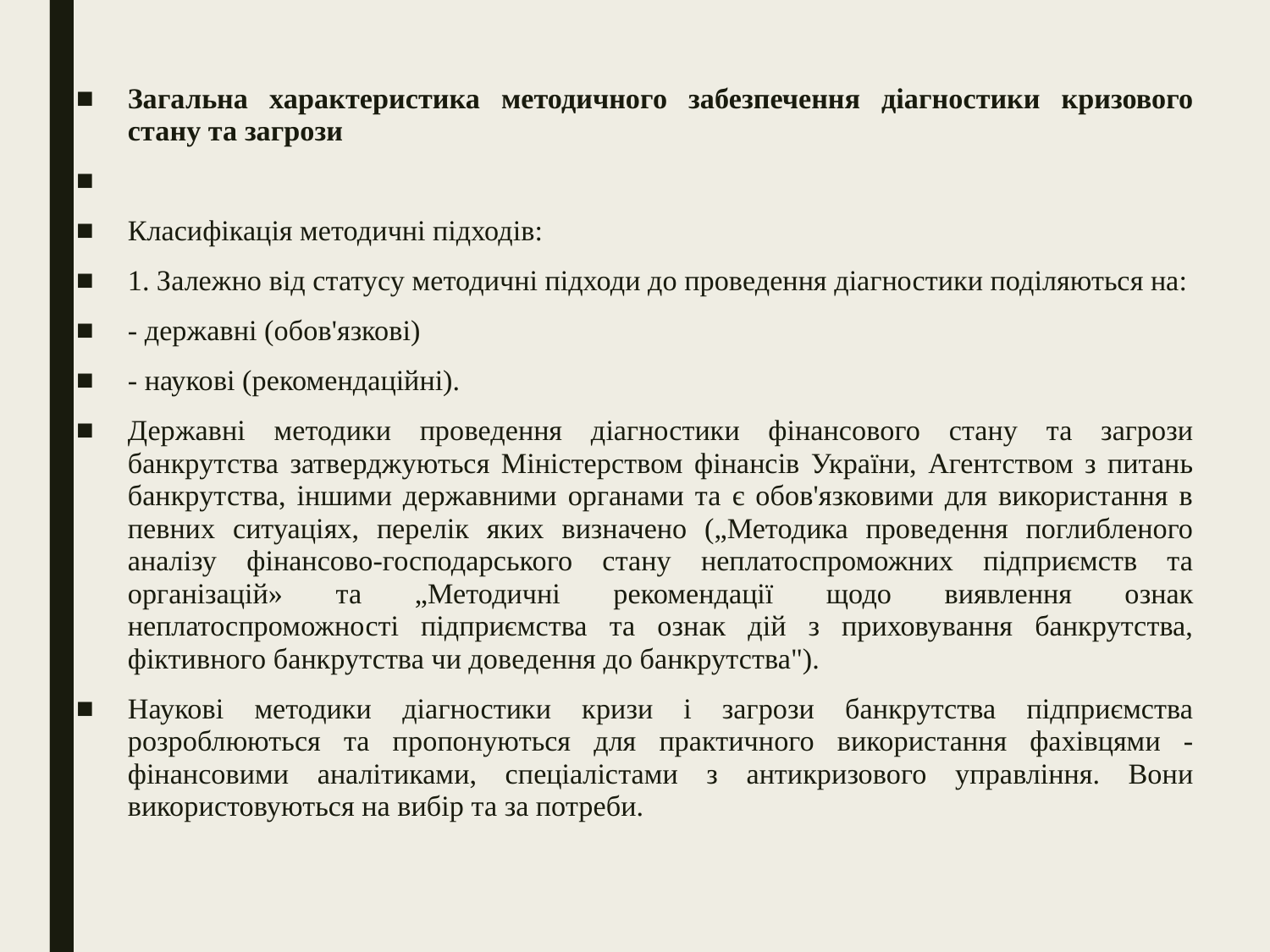

Загальна характеристика методичного забезпечення діагностики кризового стану та загрози

Класифікація методичні підходів:
1. Залежно від статусу методичні підходи до проведення діагностики поділяються на:
- державні (обов'язкові)
- наукові (рекомендаційні).
Державні методики проведення діагностики фінансового стану та загрози банкрутства затверджуються Міністерством фінансів України, Агентством з питань банкрутства, іншими державними органами та є обов'язковими для використання в певних ситуаціях, перелік яких визначено („Методика проведення поглибленого аналізу фінансово-господарського стану неплатоспроможних підприємств та організацій» та „Методичні рекомендації щодо виявлення ознак неплатоспроможності підприємства та ознак дій з приховування банкрутства, фіктивного банкрутства чи доведення до банкрутства").
Наукові методики діагностики кризи і загрози банкрутства підприємства розроблюються та пропонуються для практичного використання фахівцями - фінансовими аналітиками, спеціалістами з антикризового управління. Вони використовуються на вибір та за потреби.